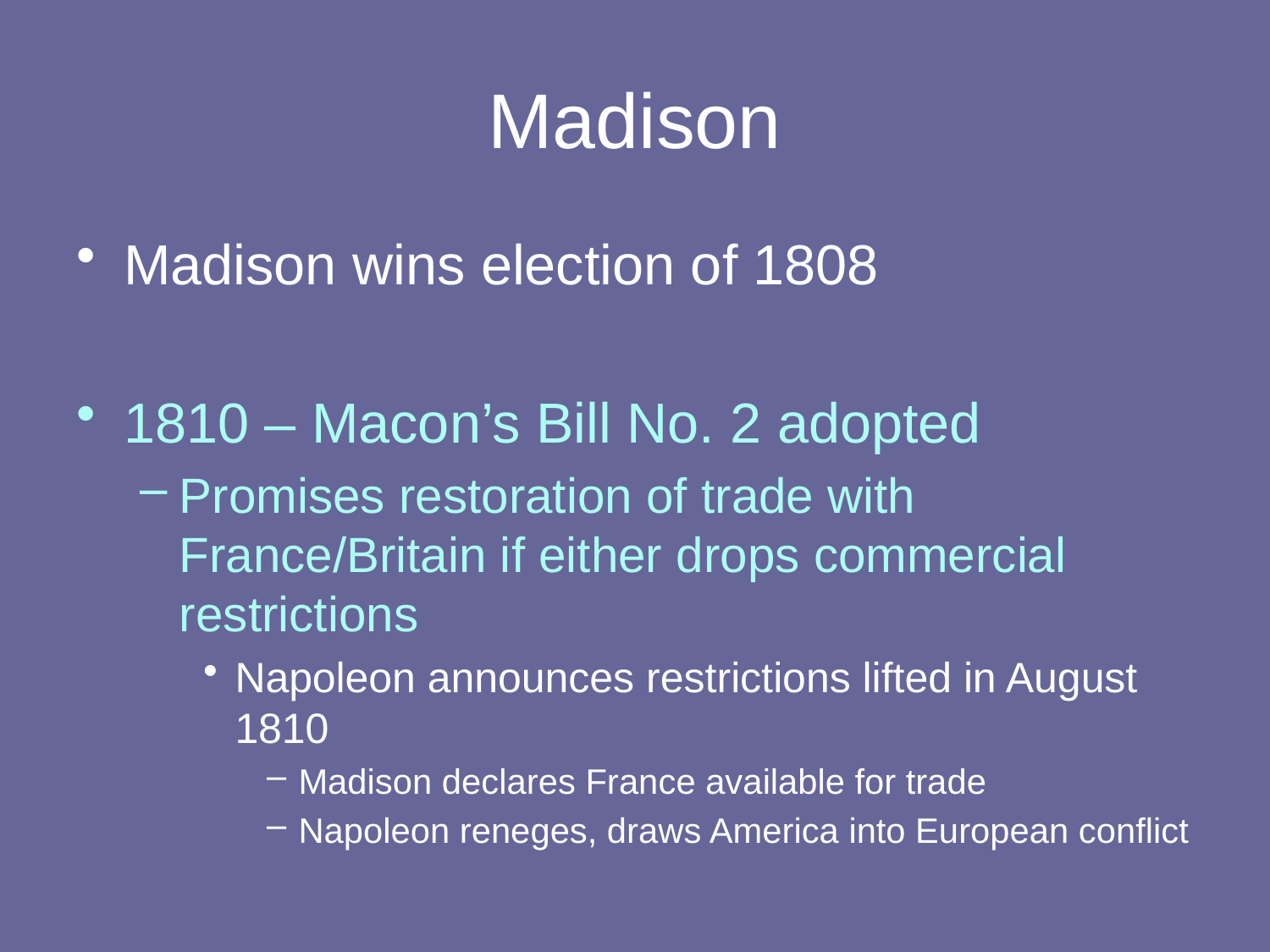

# Madison
Madison wins election of 1808

1810 – Macon’s Bill No. 2 adopted
Promises restoration of trade with France/Britain if either drops commercial restrictions
Napoleon announces restrictions lifted in August 1810
Madison declares France available for trade
Napoleon reneges, draws America into European conflict